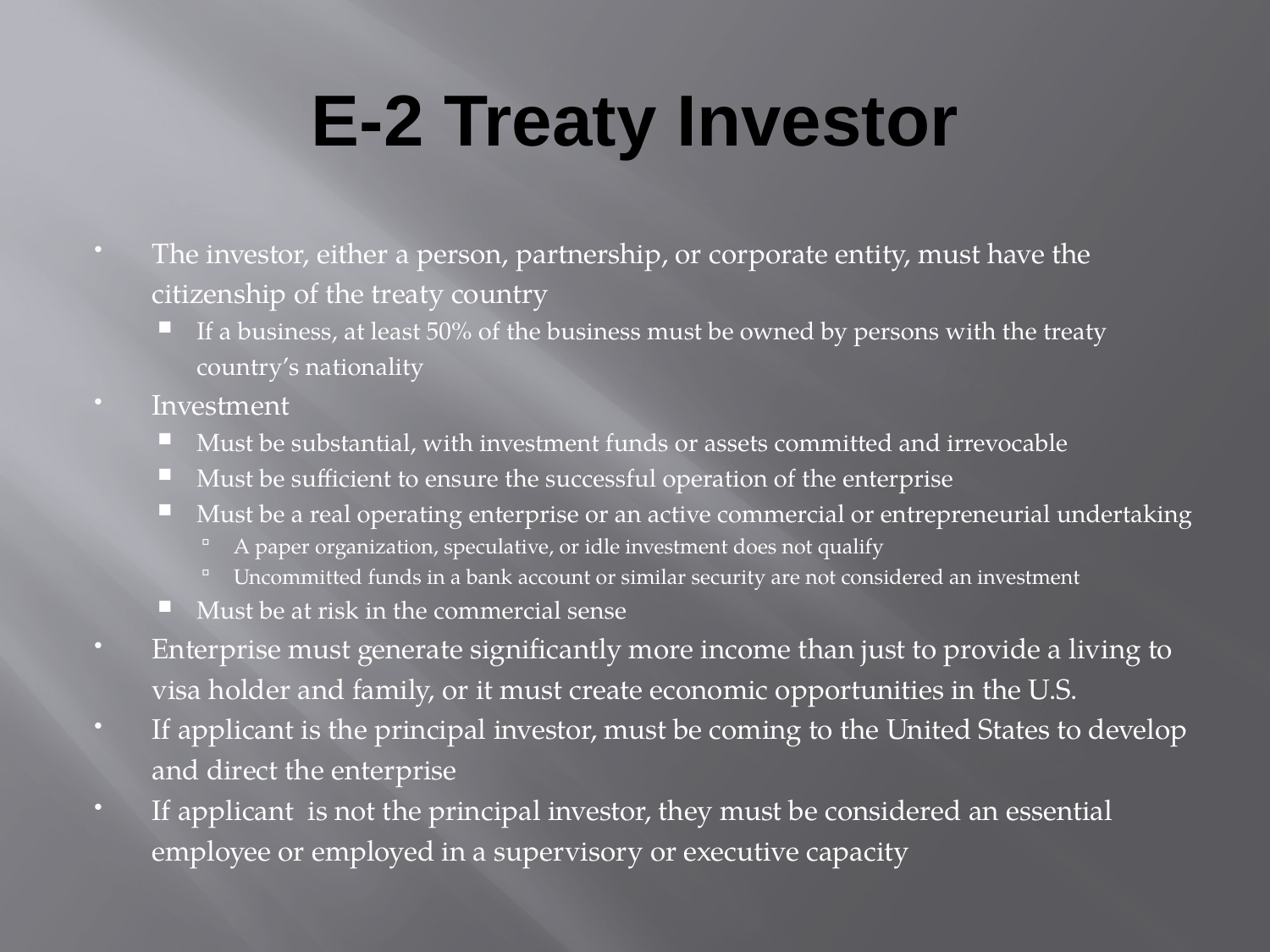

# E-2 Treaty Investor
The investor, either a person, partnership, or corporate entity, must have the citizenship of the treaty country
If a business, at least 50% of the business must be owned by persons with the treaty country’s nationality
Investment
Must be substantial, with investment funds or assets committed and irrevocable
Must be sufficient to ensure the successful operation of the enterprise
Must be a real operating enterprise or an active commercial or entrepreneurial undertaking
A paper organization, speculative, or idle investment does not qualify
Uncommitted funds in a bank account or similar security are not considered an investment
Must be at risk in the commercial sense
Enterprise must generate significantly more income than just to provide a living to visa holder and family, or it must create economic opportunities in the U.S.
If applicant is the principal investor, must be coming to the United States to develop and direct the enterprise
If applicant  is not the principal investor, they must be considered an essential employee or employed in a supervisory or executive capacity